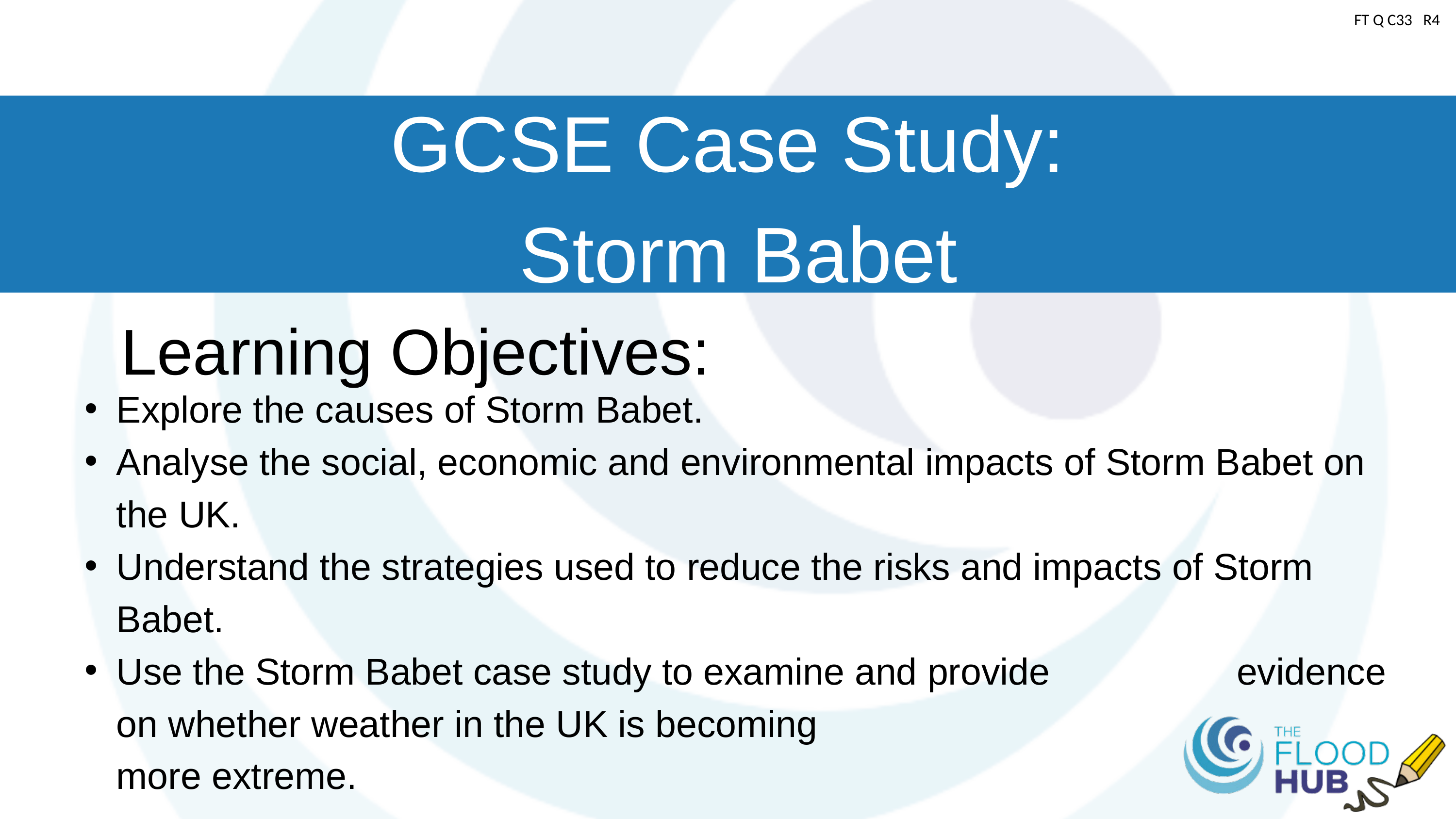

FT Q C33   R4

GCSE Case Study:
Storm Babet

Learning Objectives:
Explore the causes of Storm Babet.
Analyse the social, economic and environmental impacts of Storm Babet on the UK.
Understand the strategies used to reduce the risks and impacts of Storm Babet.
Use the Storm Babet case study to examine and provide                  evidence on whether weather in the UK is becoming                                                       more extreme.